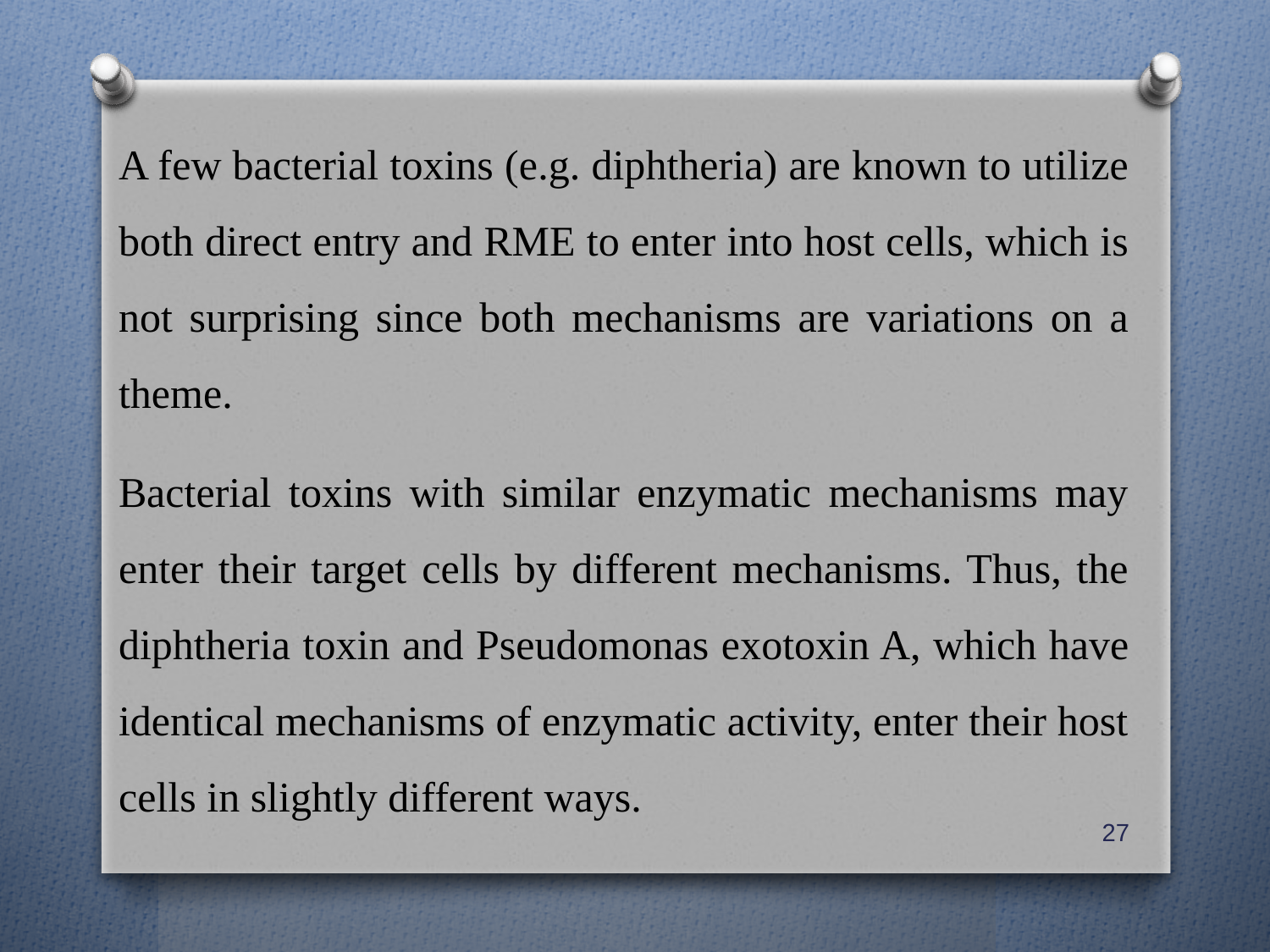

A few bacterial toxins (e.g. diphtheria) are known to utilize both direct entry and RME to enter into host cells, which is not surprising since both mechanisms are variations on a theme.
Bacterial toxins with similar enzymatic mechanisms may enter their target cells by different mechanisms. Thus, the diphtheria toxin and Pseudomonas exotoxin A, which have identical mechanisms of enzymatic activity, enter their host cells in slightly different ways.

27